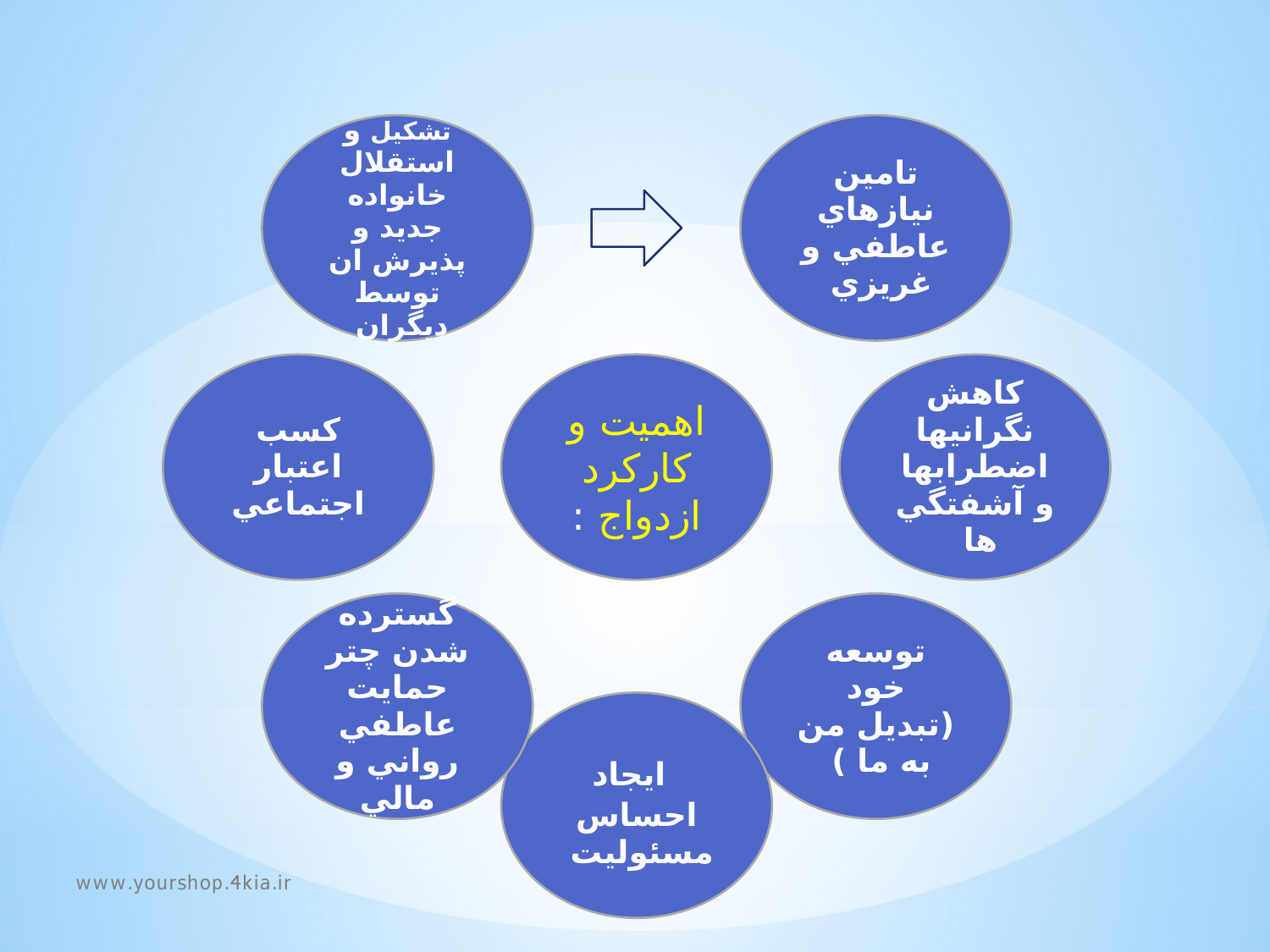

اهميت و کارکرد ازدواج :
تامين نيازهاي عاطفي و غريزي
کاهش نگرانيها اضطرابها و آشفتگي ها
توسعه خود (تبديل من به ما )
 ايجاد احساس مسئوليت
گسترده شدن چتر حمايت عاطفي رواني و مالي
کسب اعتبار اجتماعي
www.yourshop.4kia.ir